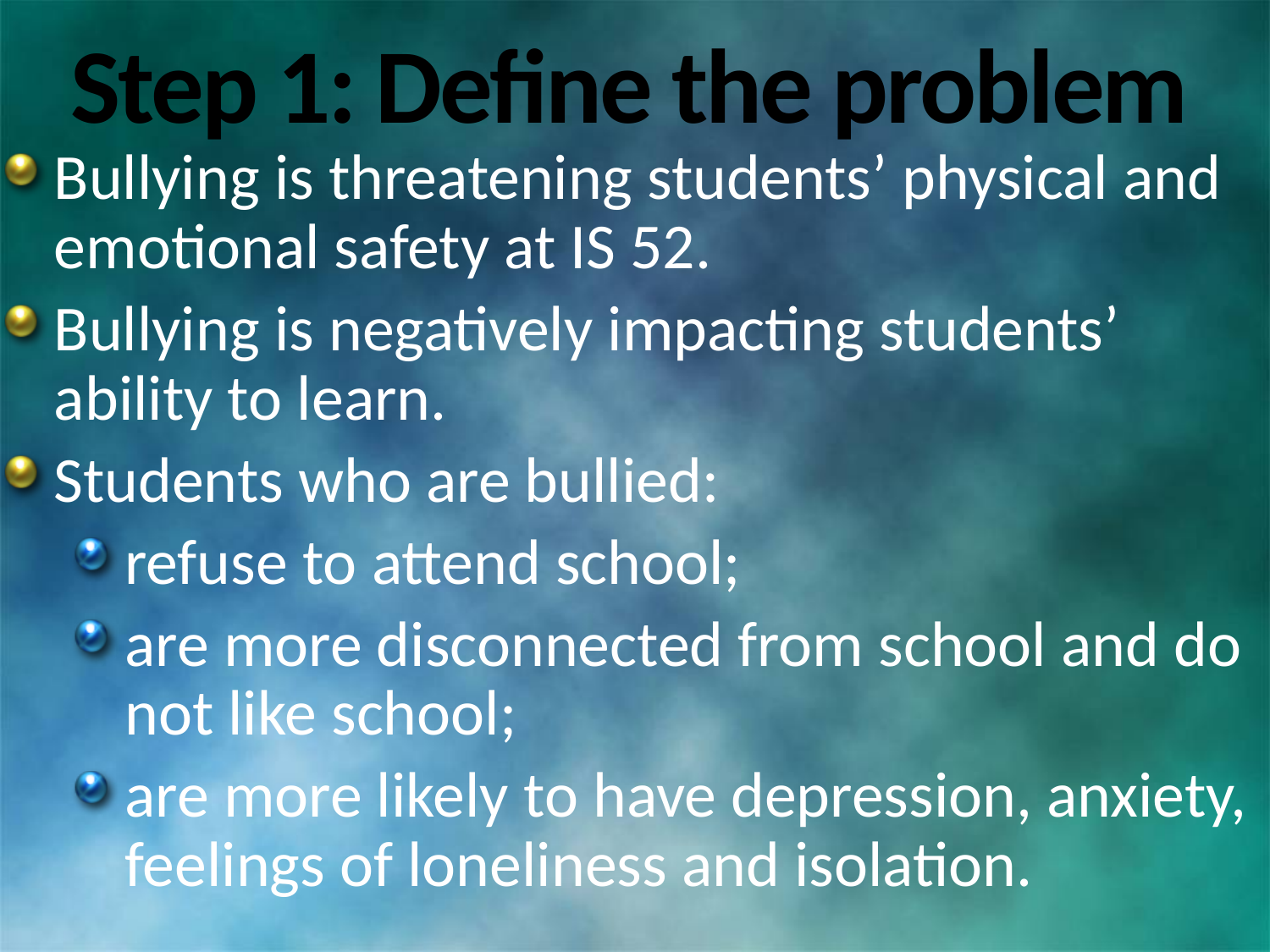

# Step 1: Define the problem
Bullying is threatening students’ physical and emotional safety at IS 52.
Bullying is negatively impacting students’ ability to learn.
Students who are bullied:
refuse to attend school;
are more disconnected from school and do not like school;
are more likely to have depression, anxiety, feelings of loneliness and isolation.